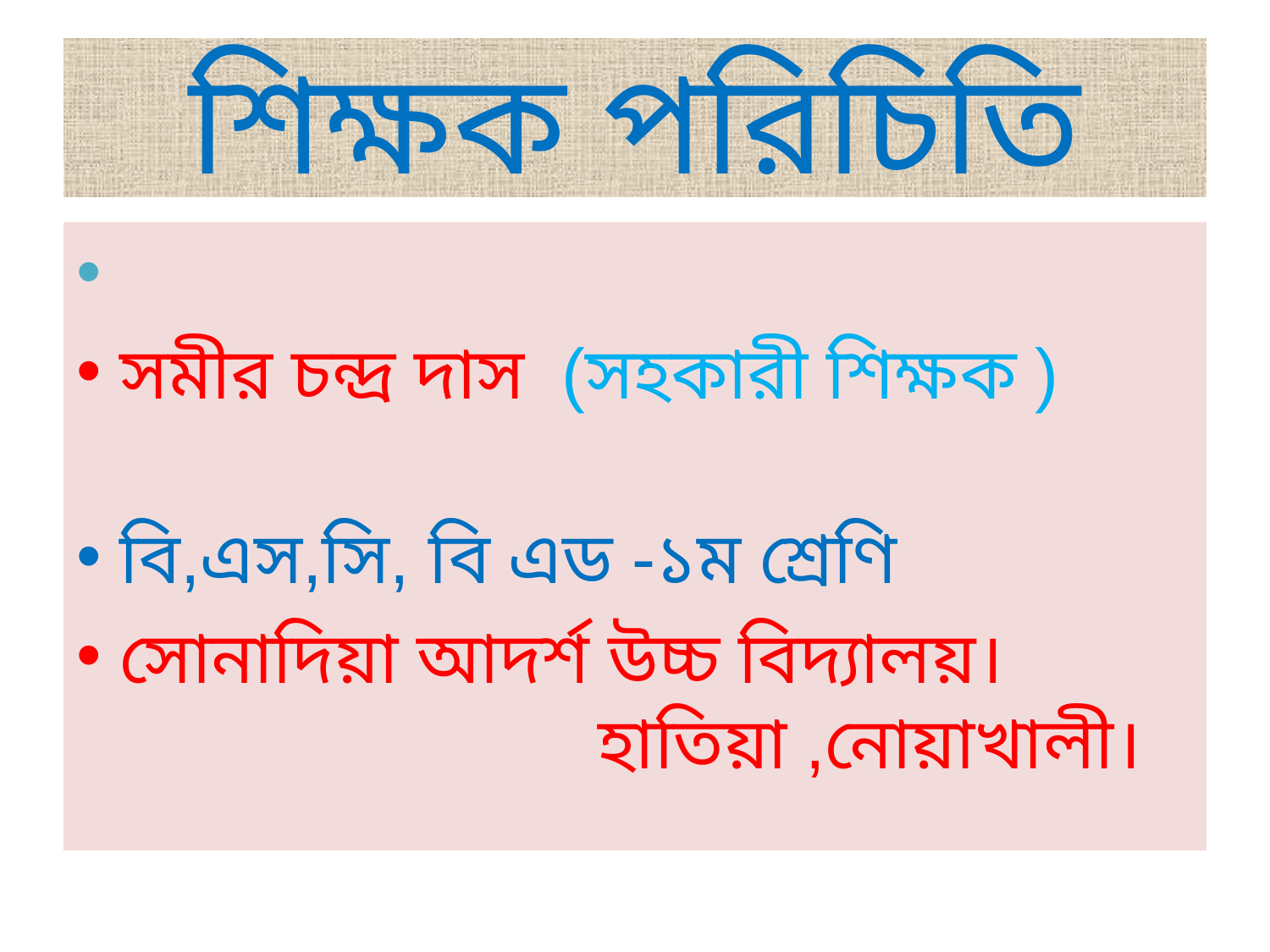

# শিক্ষক পরিচিতি

সমীর চন্দ্র দাস  (সহকারী শিক্ষক )
বি,এস,সি, বি এড -১ম শ্রেণি
সোনাদিয়া আদর্শ উচ্চ বিদ্যালয়।                                     হাতিয়া ,নোয়াখালী।